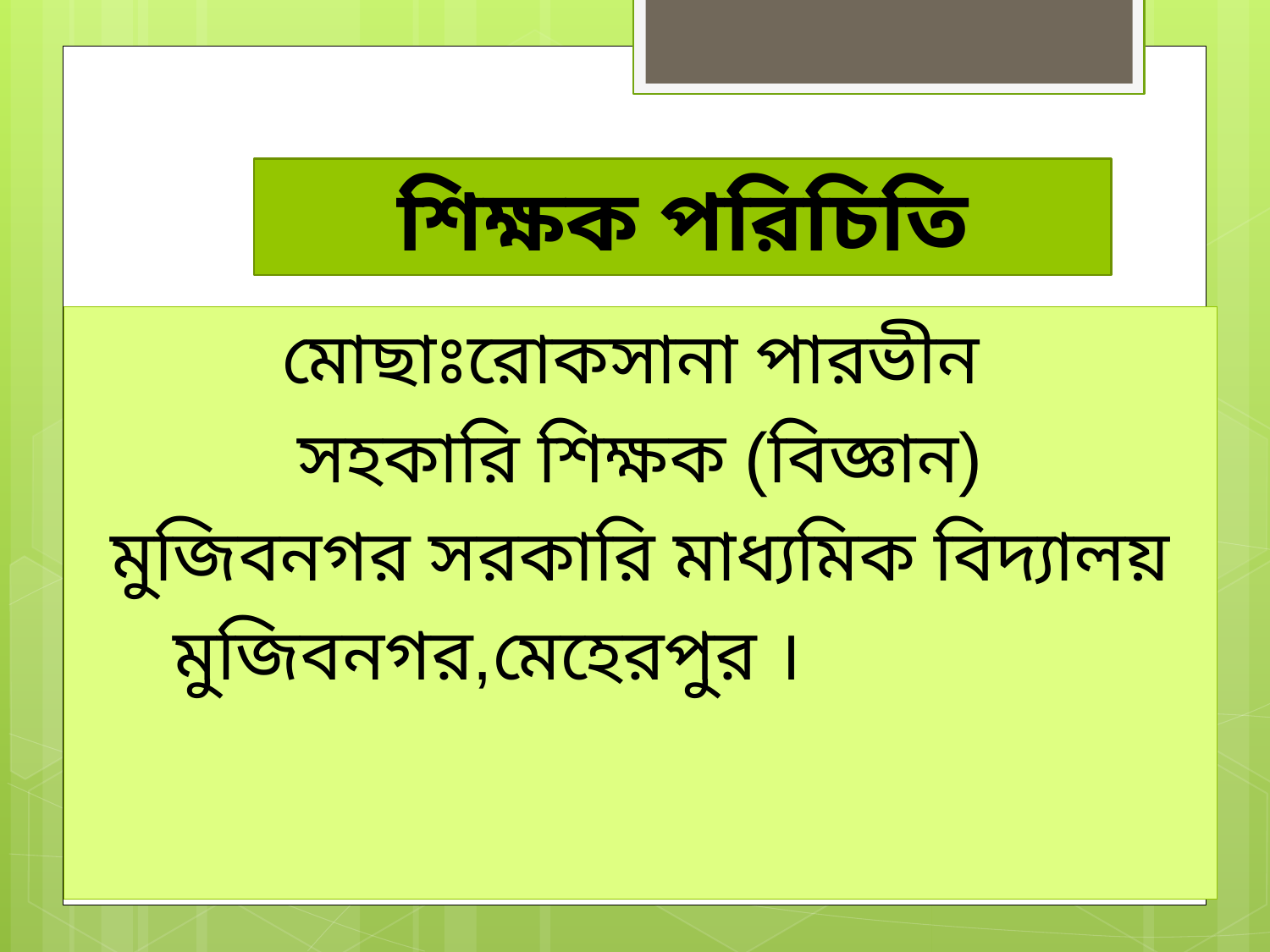

শিক্ষক পরিচিতি
মোছাঃরোকসানা পারভীন
সহকারি শিক্ষক (বিজ্ঞান)
মুজিবনগর সরকারি মাধ্যমিক বিদ্যালয়
 মুজিবনগর,মেহেরপুর ।